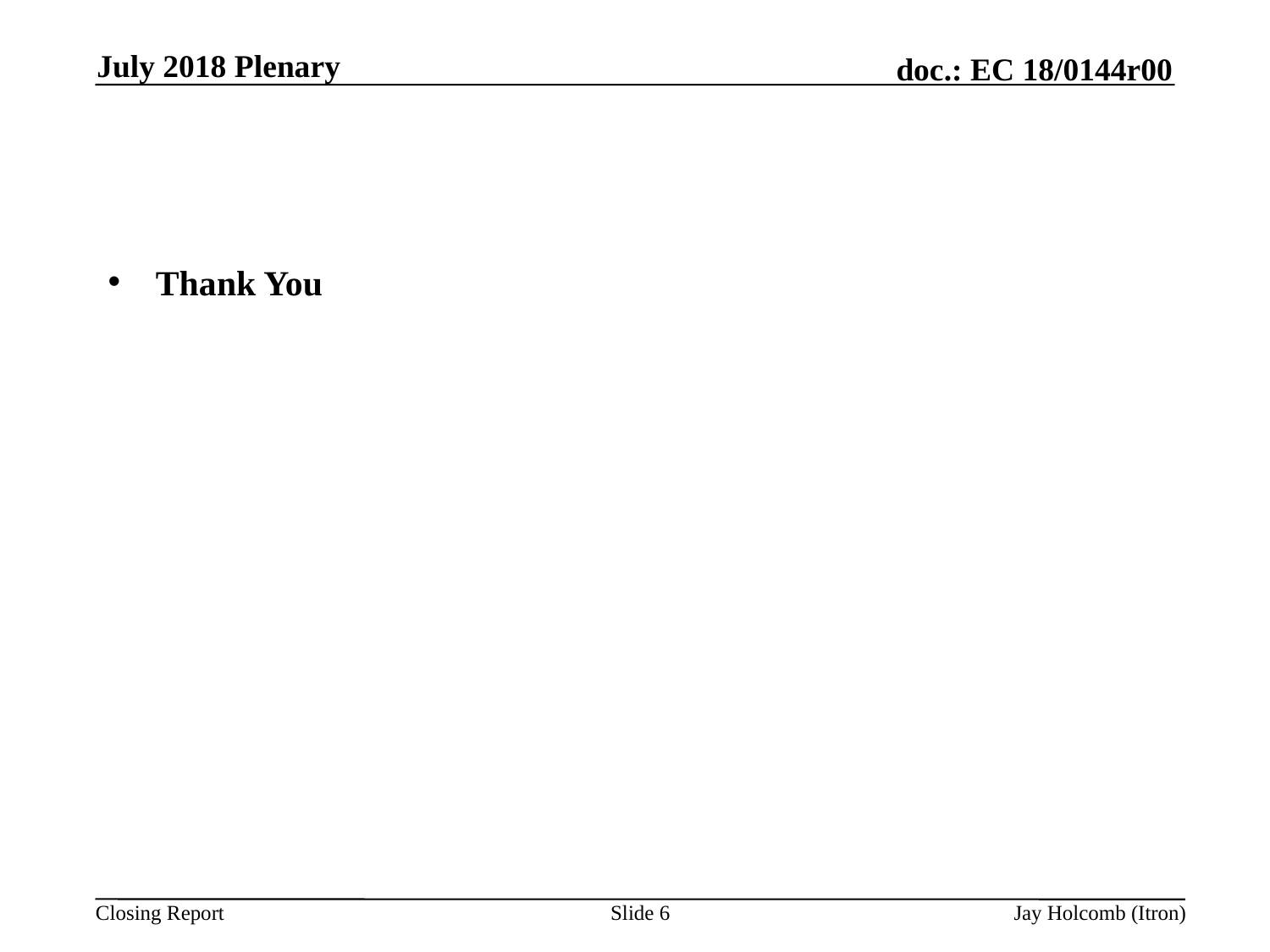

July 2018 Plenary

Thank You
Slide 6
Jay Holcomb (Itron)